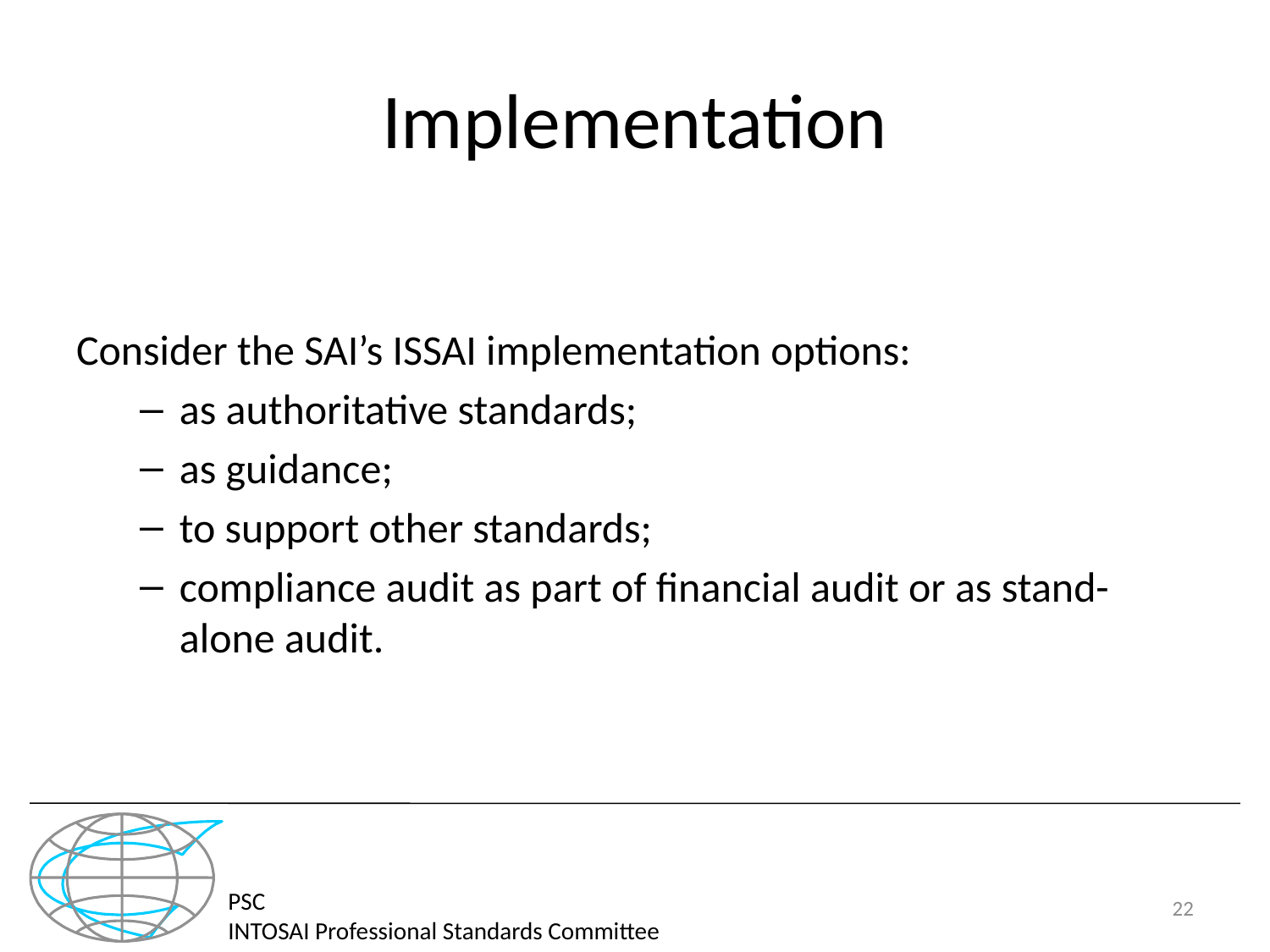

# Implementation

Consider the SAI’s ISSAI implementation options:
as authoritative standards;
as guidance;
to support other standards;
compliance audit as part of financial audit or as stand- alone audit.

PSC
INTOSAI Professional Standards Committee
22